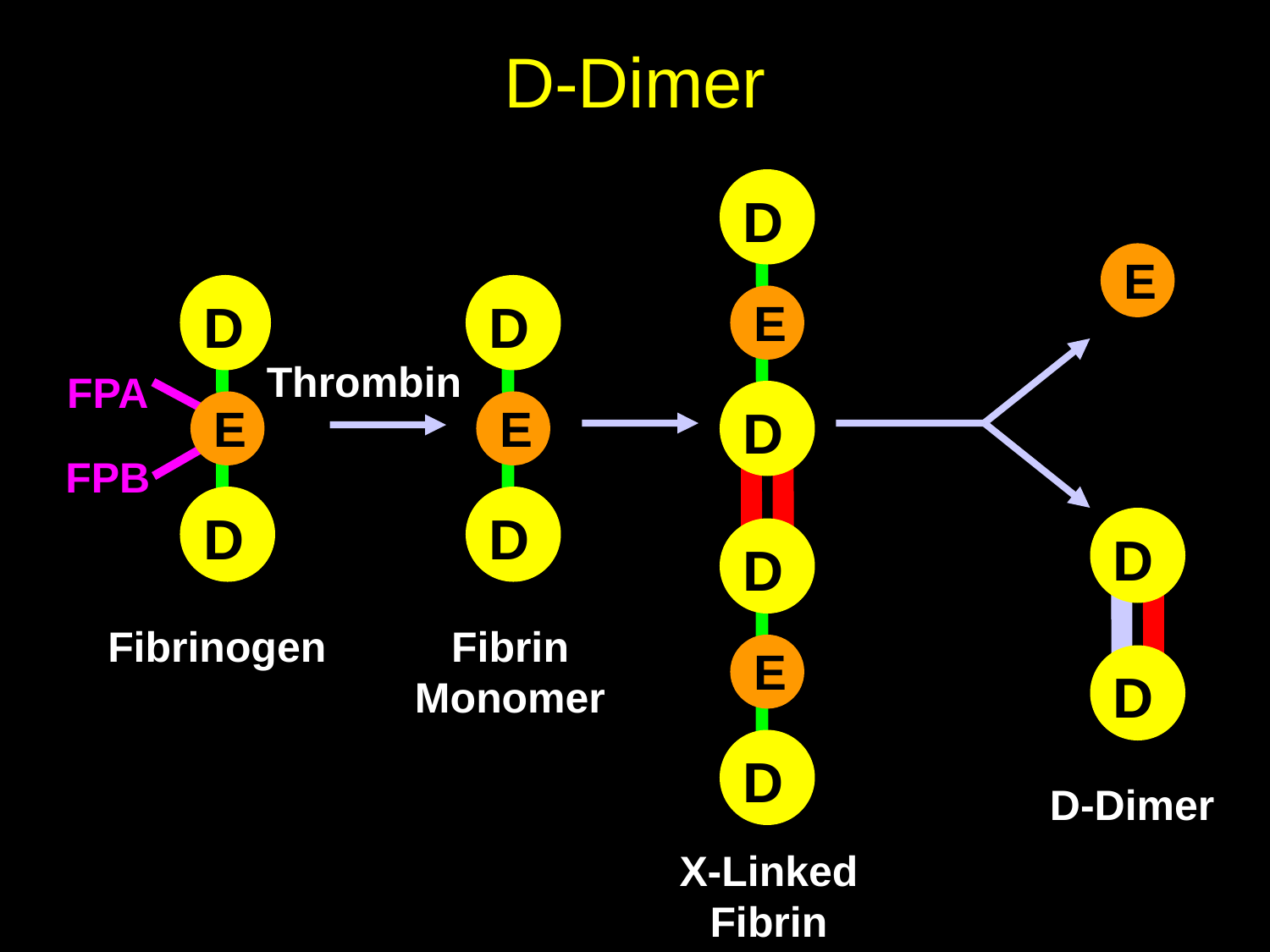

# D-Dimer

D

E

D
D

E

Thrombin
Plasmin
FPA

E

E
D

FPB

D
D

D
D

Fibrinogen
Fibrin
Monomer

E

D

D
D-Dimer
X-Linked
Fibrin